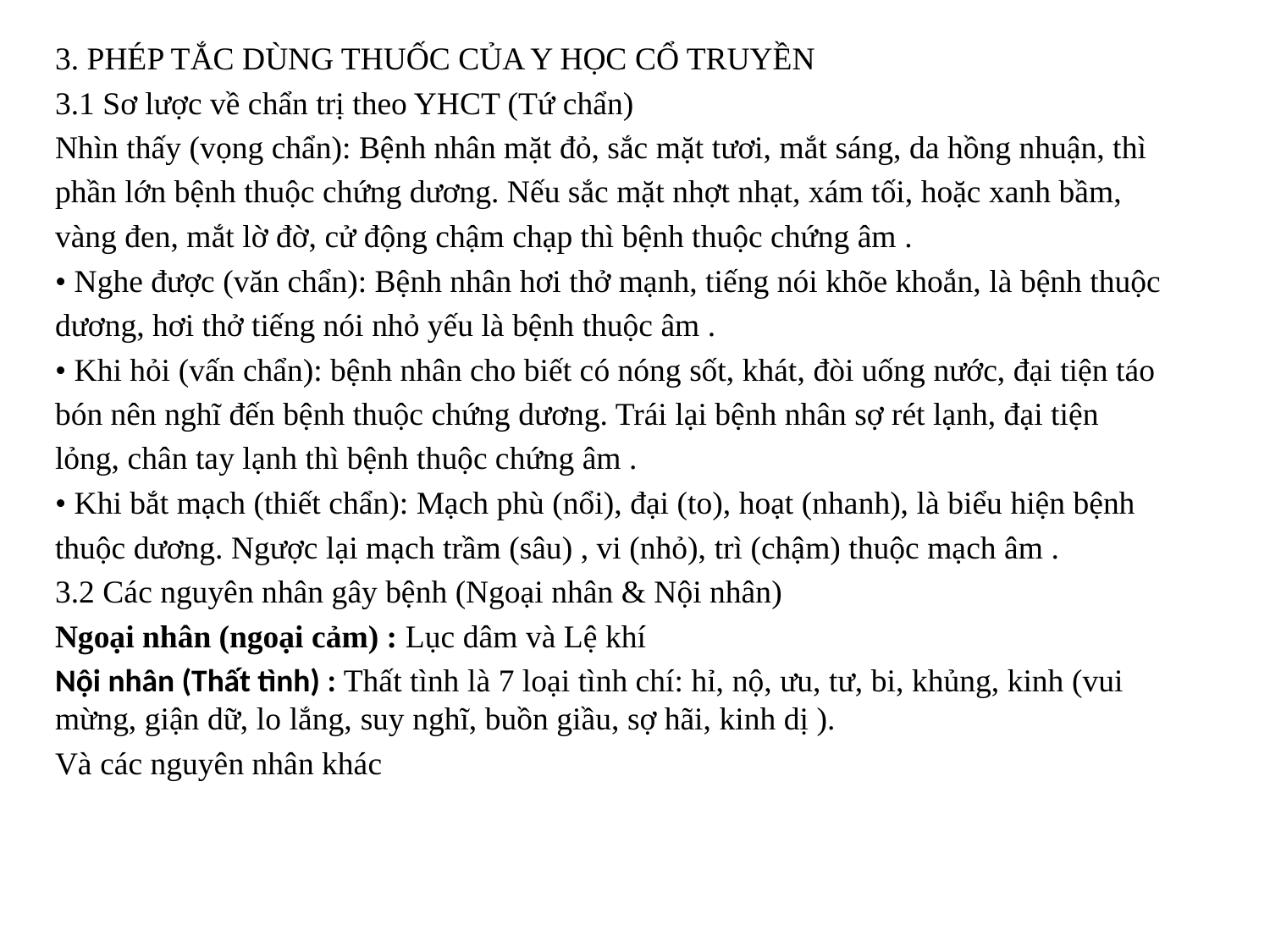

3. PHÉP TẮC DÙNG THUỐC CỦA Y HỌC CỔ TRUYỀN
3.1 Sơ lược về chẩn trị theo YHCT (Tứ chẩn)
Nhìn thấy (vọng chẩn): Bệnh nhân mặt đỏ, sắc mặt tươi, mắt sáng, da hồng nhuận, thì
phần lớn bệnh thuộc chứng dương. Nếu sắc mặt nhợt nhạt, xám tối, hoặc xanh bầm,
vàng đen, mắt lờ đờ, cử động chậm chạp thì bệnh thuộc chứng âm .
• Nghe được (văn chẩn): Bệnh nhân hơi thở mạnh, tiếng nói khõe khoắn, là bệnh thuộc
dương, hơi thở tiếng nói nhỏ yếu là bệnh thuộc âm .
• Khi hỏi (vấn chẩn): bệnh nhân cho biết có nóng sốt, khát, đòi uống nước, đại tiện táo
bón nên nghĩ đến bệnh thuộc chứng dương. Trái lại bệnh nhân sợ rét lạnh, đại tiện
lỏng, chân tay lạnh thì bệnh thuộc chứng âm .
• Khi bắt mạch (thiết chẩn): Mạch phù (nổi), đại (to), hoạt (nhanh), là biểu hiện bệnh
thuộc dương. Ngược lại mạch trầm (sâu) , vi (nhỏ), trì (chậm) thuộc mạch âm .
3.2 Các nguyên nhân gây bệnh (Ngoại nhân & Nội nhân)
Ngoại nhân (ngoại cảm) : Lục dâm và Lệ khí
Nội nhân (Thất tình) : Thất tình là 7 loại tình chí: hỉ, nộ, ưu, tư, bi, khủng, kinh (vui mừng, giận dữ, lo lắng, suy nghĩ, buồn giầu, sợ hãi, kinh dị ).
Và các nguyên nhân khác